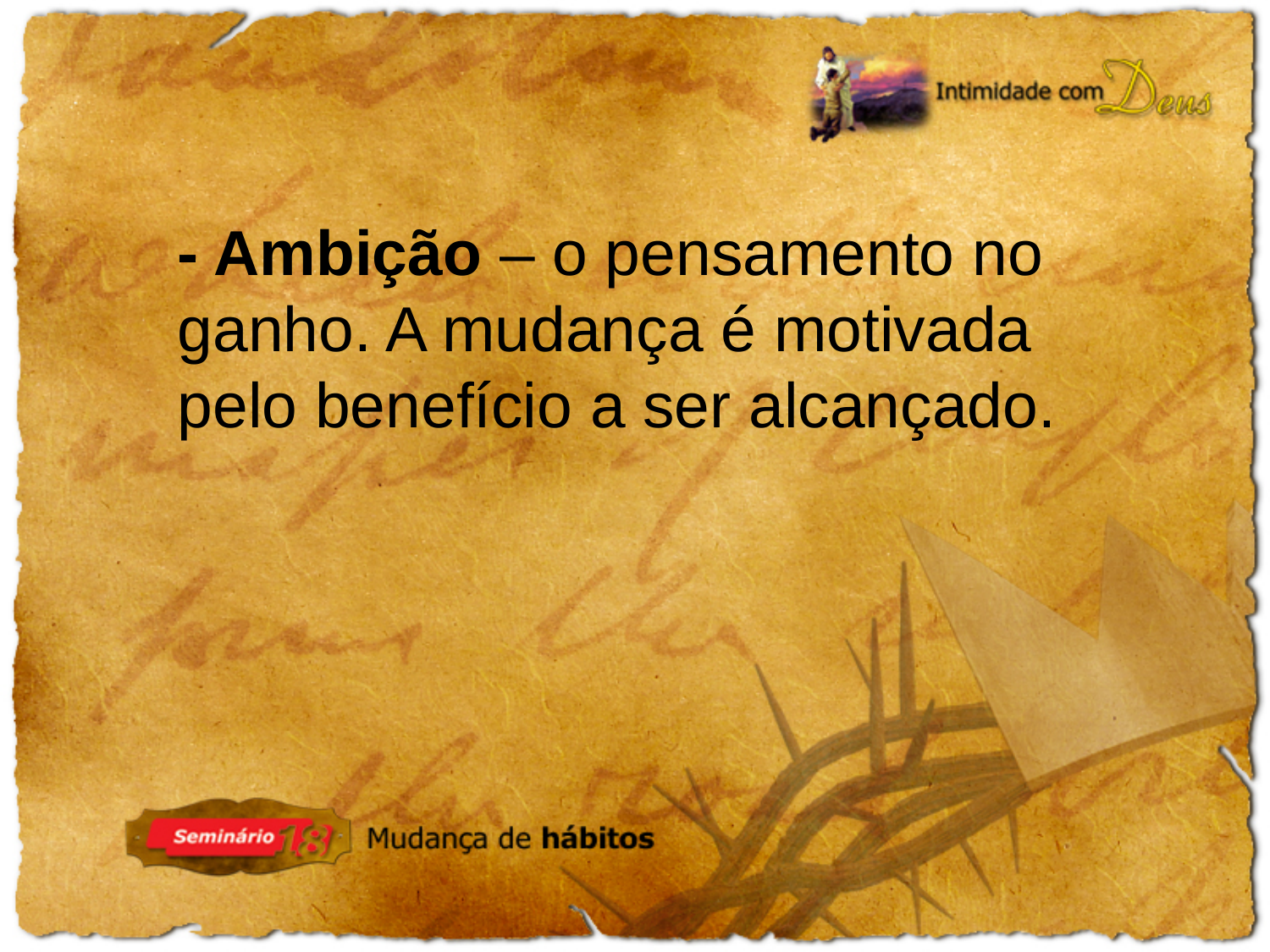

- Ambição – o pensamento no ganho. A mudança é motivada pelo benefício a ser alcançado.